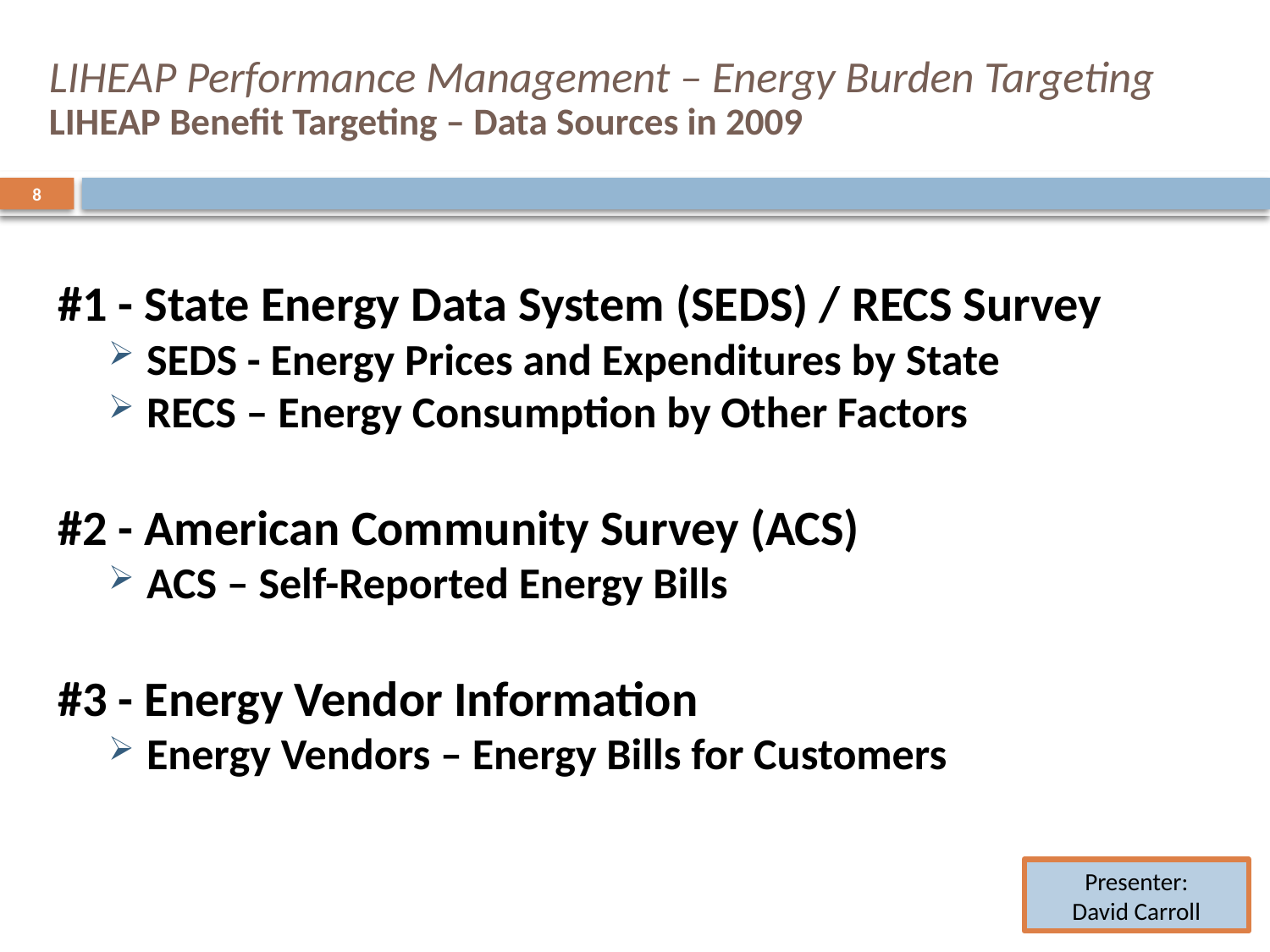

# LIHEAP Performance Management – Energy Burden Targeting LIHEAP Benefit Targeting – Data Sources in 2009
8
#1 - State Energy Data System (SEDS) / RECS Survey
SEDS - Energy Prices and Expenditures by State
RECS – Energy Consumption by Other Factors

#2 - American Community Survey (ACS)
ACS – Self-Reported Energy Bills

#3 - Energy Vendor Information
Energy Vendors – Energy Bills for Customers

Presenter:
David Carroll